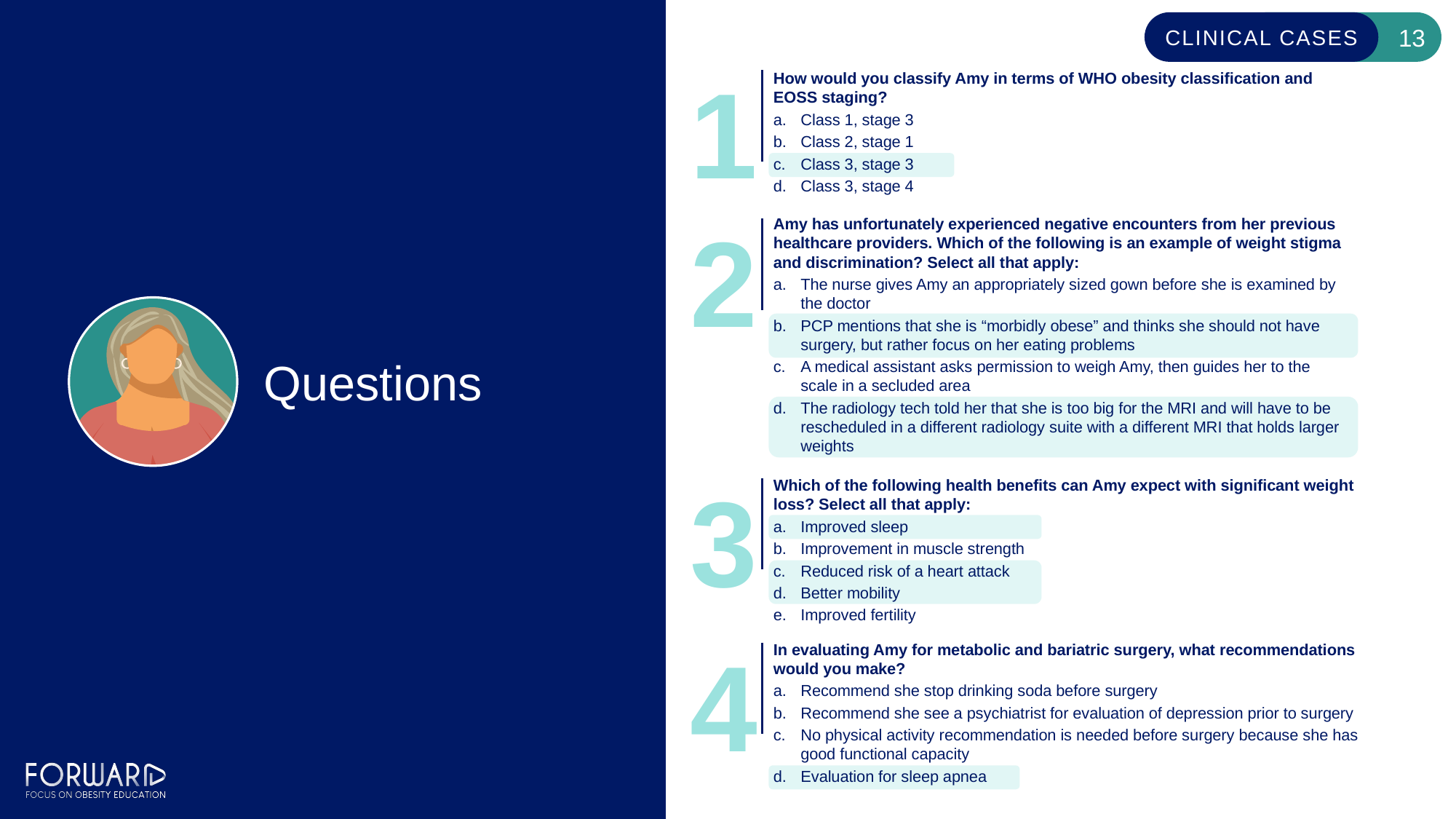

1
How would you classify Amy in terms of WHO obesity classification and
EOSS staging?
Class 1, stage 3
Class 2, stage 1
Class 3, stage 3
Class 3, stage 4

# Questions

2
Amy has unfortunately experienced negative encounters from her previous healthcare providers. Which of the following is an example of weight stigma and discrimination? Select all that apply:
The nurse gives Amy an appropriately sized gown before she is examined by the doctor
PCP mentions that she is “morbidly obese” and thinks she should not have surgery, but rather focus on her eating problems
A medical assistant asks permission to weigh Amy, then guides her to the scale in a secluded area
The radiology tech told her that she is too big for the MRI and will have to be rescheduled in a different radiology suite with a different MRI that holds larger weights

3
Which of the following health benefits can Amy expect with significant weight loss? Select all that apply:
Improved sleep
Improvement in muscle strength
Reduced risk of a heart attack
Better mobility
Improved fertility

4
In evaluating Amy for metabolic and bariatric surgery, what recommendations would you make?
Recommend she stop drinking soda before surgery
Recommend she see a psychiatrist for evaluation of depression prior to surgery
No physical activity recommendation is needed before surgery because she has good functional capacity
Evaluation for sleep apnea